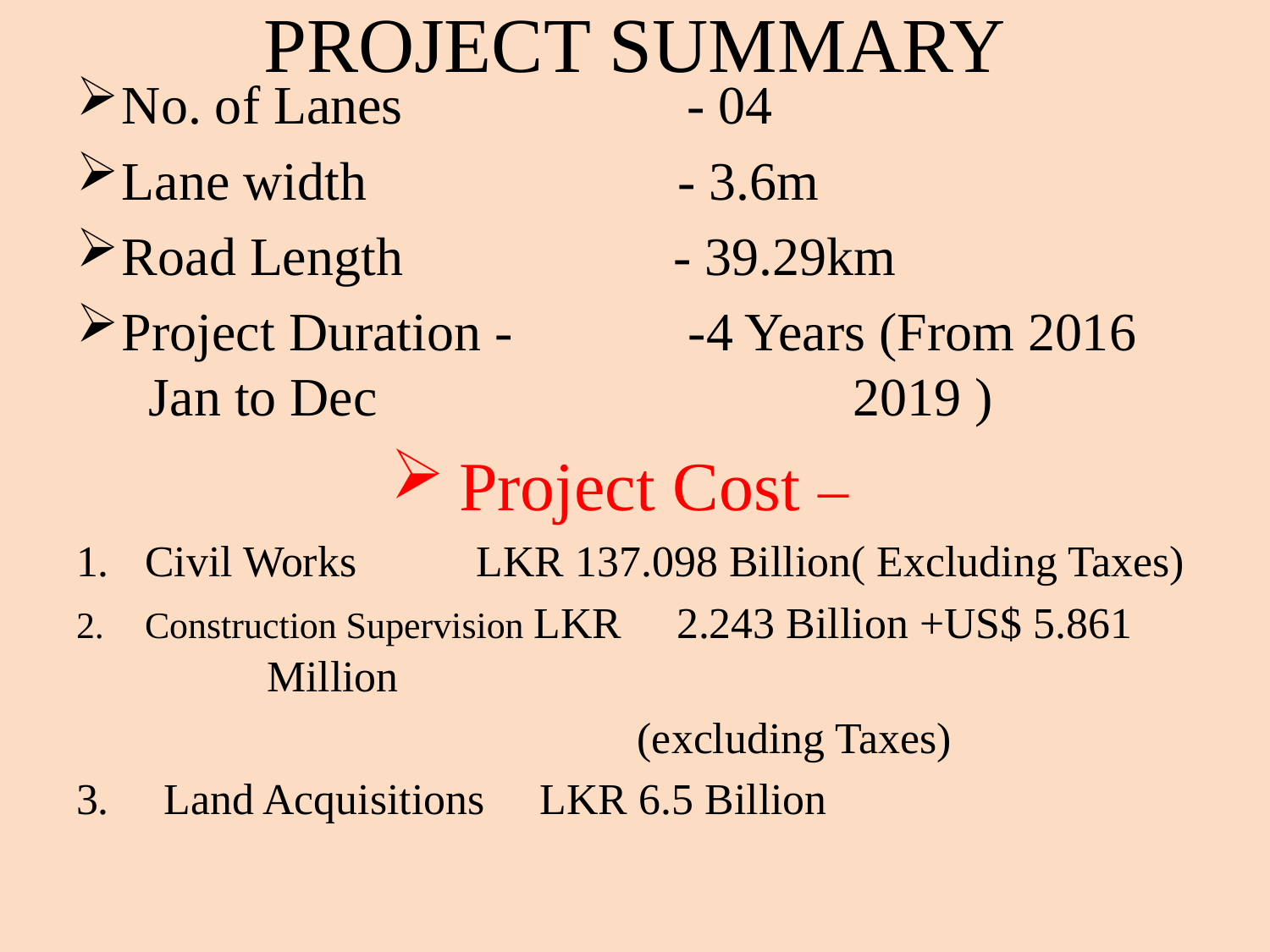

# PROJECT SUMMARY
No. of Lanes                     - 04
Lane width                       - 3.6m
Road Length                    - 39.29km
Project Duration -             -4 Years (From 2016       Jan to Dec                               		2019 )
Project Cost –
Civil Works 	        LKR 137.098 Billion( Excluding Taxes)
Construction Supervision LKR     2.243 Billion +US$ 5.861        					Million
                                                   (excluding Taxes)
3.     Land Acquisitions     LKR 6.5 Billion